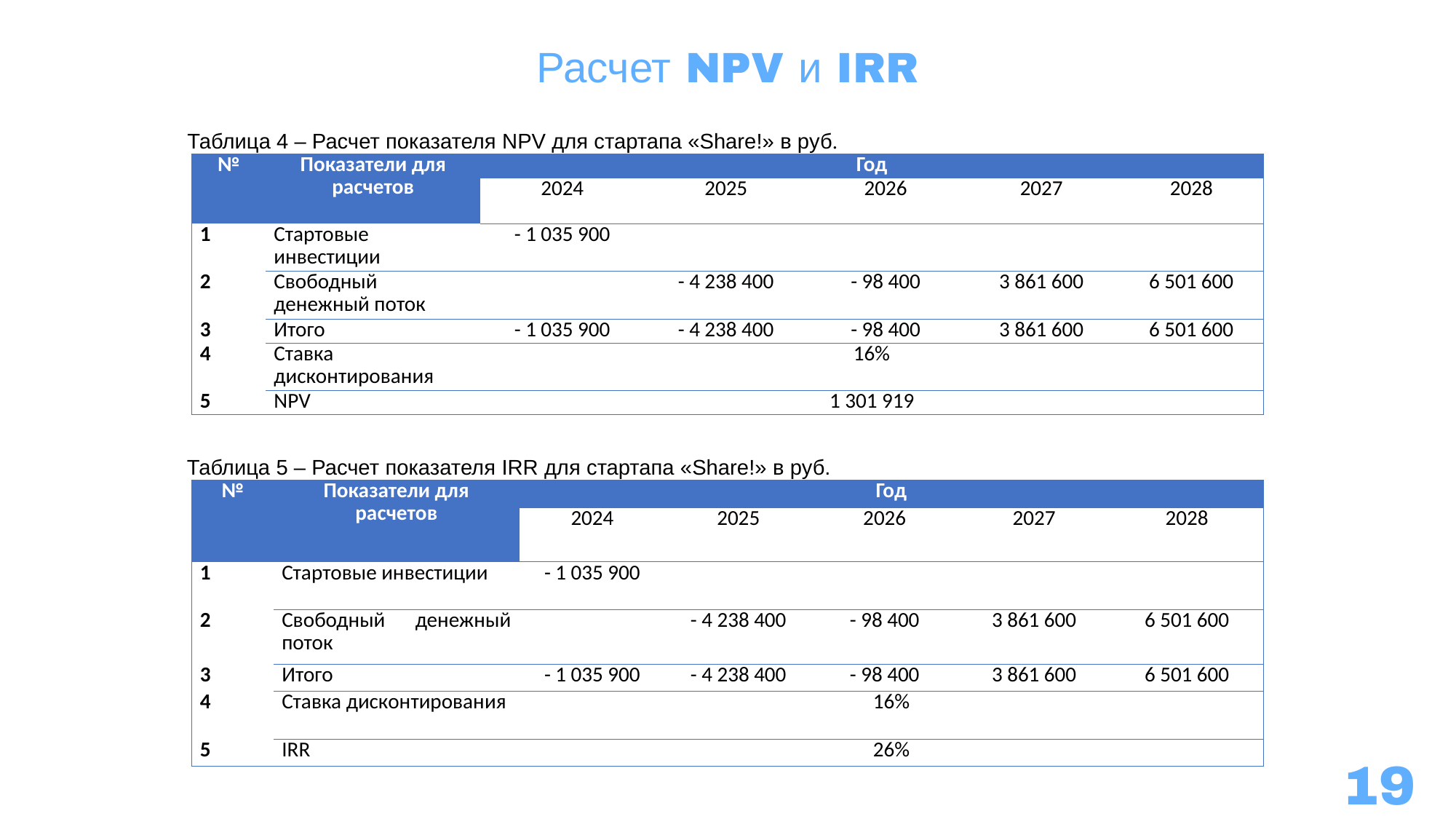

Расчет NPV и IRR
Таблица 4 – Расчет показателя NPV для стартапа «Share!» в руб.
| № | Показатели для расчетов | Год |  |  |  |  |
| --- | --- | --- | --- | --- | --- | --- |
|  |  | 2024 | 2025 | 2026 | 2027 | 2028 |
| 1 | Стартовые инвестиции | - 1 035 900 |  |  |  |  |
| 2 | Свободный денежный поток |  | - 4 238 400 | - 98 400 | 3 861 600 | 6 501 600 |
| 3 | Итого | - 1 035 900 | - 4 238 400 | - 98 400 | 3 861 600 | 6 501 600 |
| 4 | Ставка дисконтирования | 16% |  |  |  |  |
| 5 | NPV | 1 301 919 |  |  |  |  |
Таблица 5 – Расчет показателя IRR для стартапа «Share!» в руб.
| № | Показатели для расчетов | Год |  |  |  |  |
| --- | --- | --- | --- | --- | --- | --- |
|  |  | 2024 | 2025 | 2026 | 2027 | 2028 |
| 1 | Стартовые инвестиции | - 1 035 900 |  |  |  |  |
| 2 | Свободный денежный поток |  | - 4 238 400 | - 98 400 | 3 861 600 | 6 501 600 |
| 3 | Итого | - 1 035 900 | - 4 238 400 | - 98 400 | 3 861 600 | 6 501 600 |
| 4 | Ставка дисконтирования | 16% |  |  |  |  |
| 5 | IRR | 26% |  |  |  |  |
19